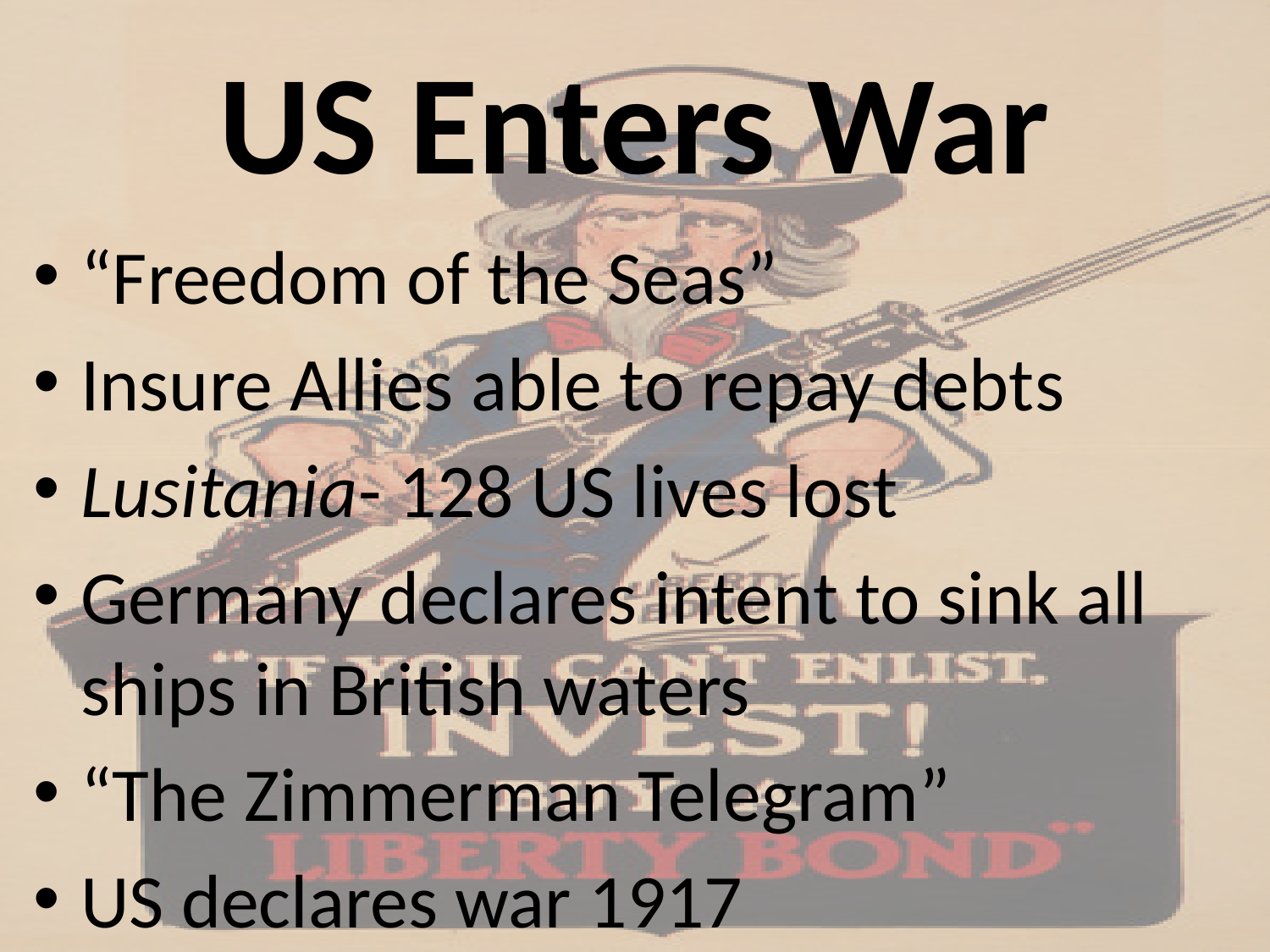

# US Enters War
“Freedom of the Seas”
Insure Allies able to repay debts
Lusitania- 128 US lives lost
Germany declares intent to sink all ships in British waters
“The Zimmerman Telegram”
US declares war 1917